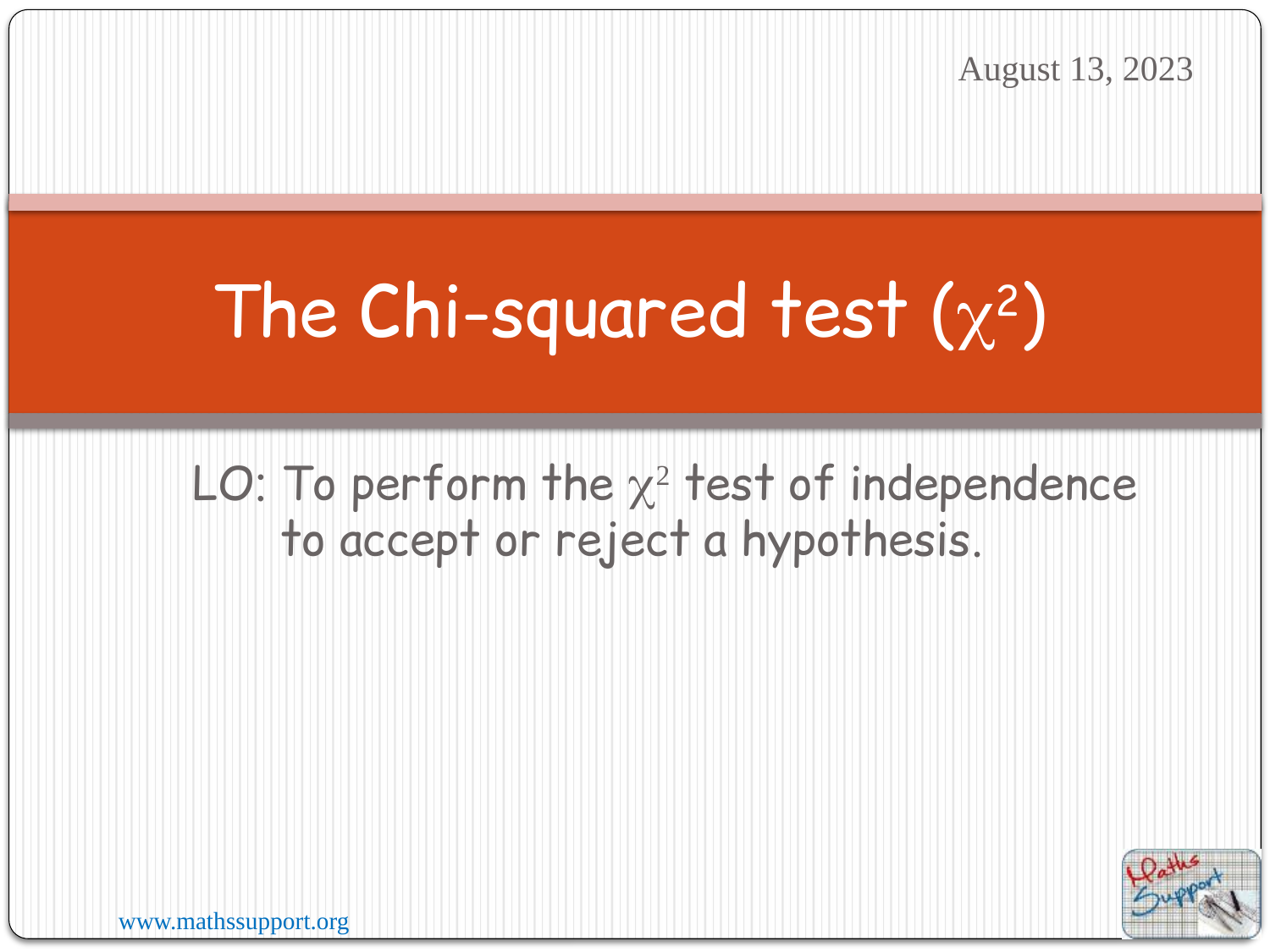

August 13, 2023
# The Chi-squared test (χ2)
LO: To perform the χ2 test of independence to accept or reject a hypothesis.